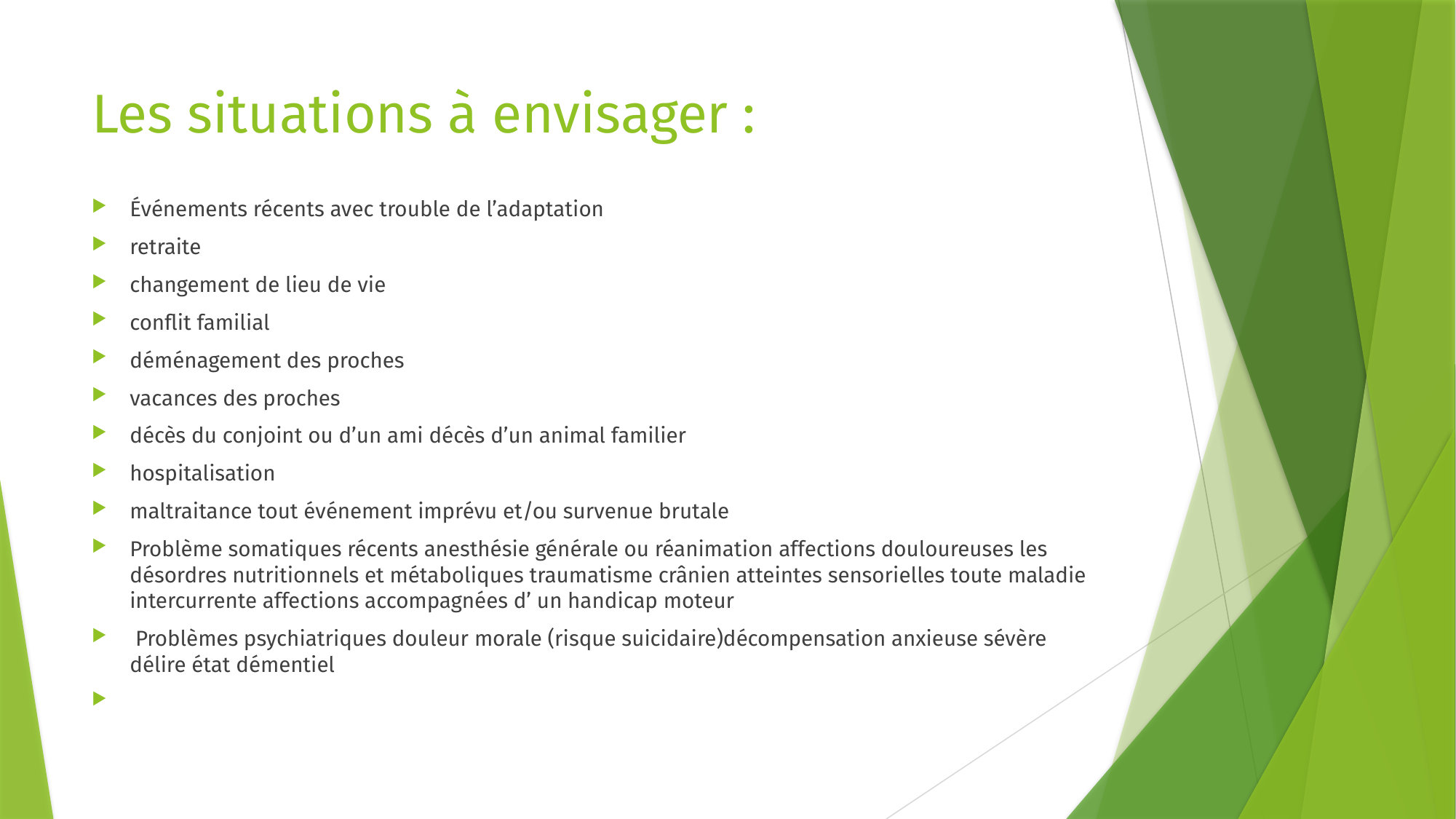

# Les situations à envisager :
Événements récents avec trouble de l’adaptation
retraite
changement de lieu de vie
conflit familial
déménagement des proches
vacances des proches
décès du conjoint ou d’un ami décès d’un animal familier
hospitalisation
maltraitance tout événement imprévu et/ou survenue brutale
Problème somatiques récents anesthésie générale ou réanimation affections douloureuses les désordres nutritionnels et métaboliques traumatisme crânien atteintes sensorielles toute maladie intercurrente affections accompagnées d’ un handicap moteur
 Problèmes psychiatriques douleur morale (risque suicidaire)décompensation anxieuse sévère délire état démentiel